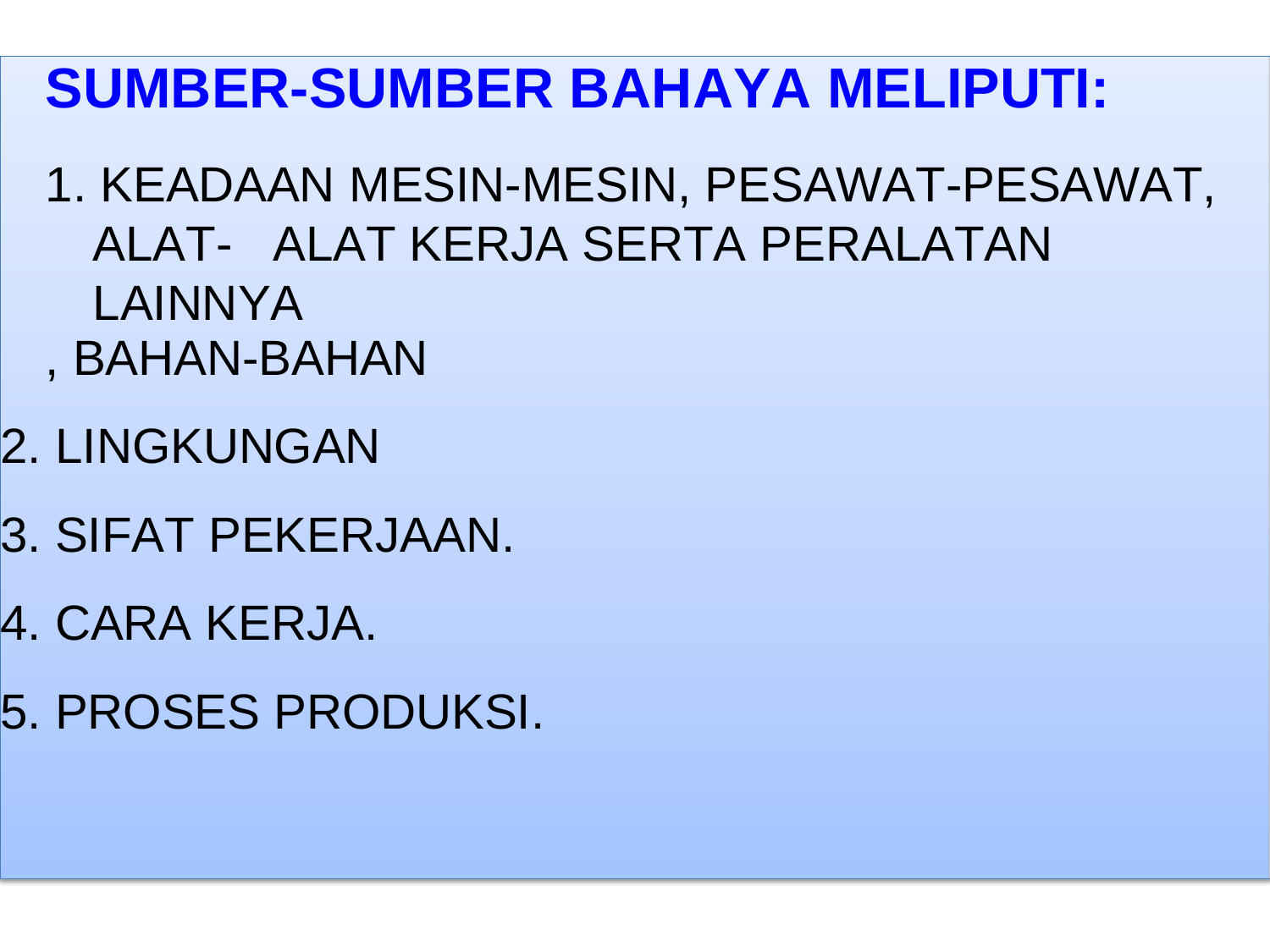

SUMBER-SUMBER BAHAYA MELIPUTI:
1. KEADAAN MESIN-MESIN, PESAWAT-PESAWAT, ALAT-  ALAT KERJA SERTA PERALATAN LAINNYA
, BAHAN-BAHAN
2. LINGKUNGAN
3. SIFAT PEKERJAAN.
4. CARA KERJA.
5. PROSES PRODUKSI.